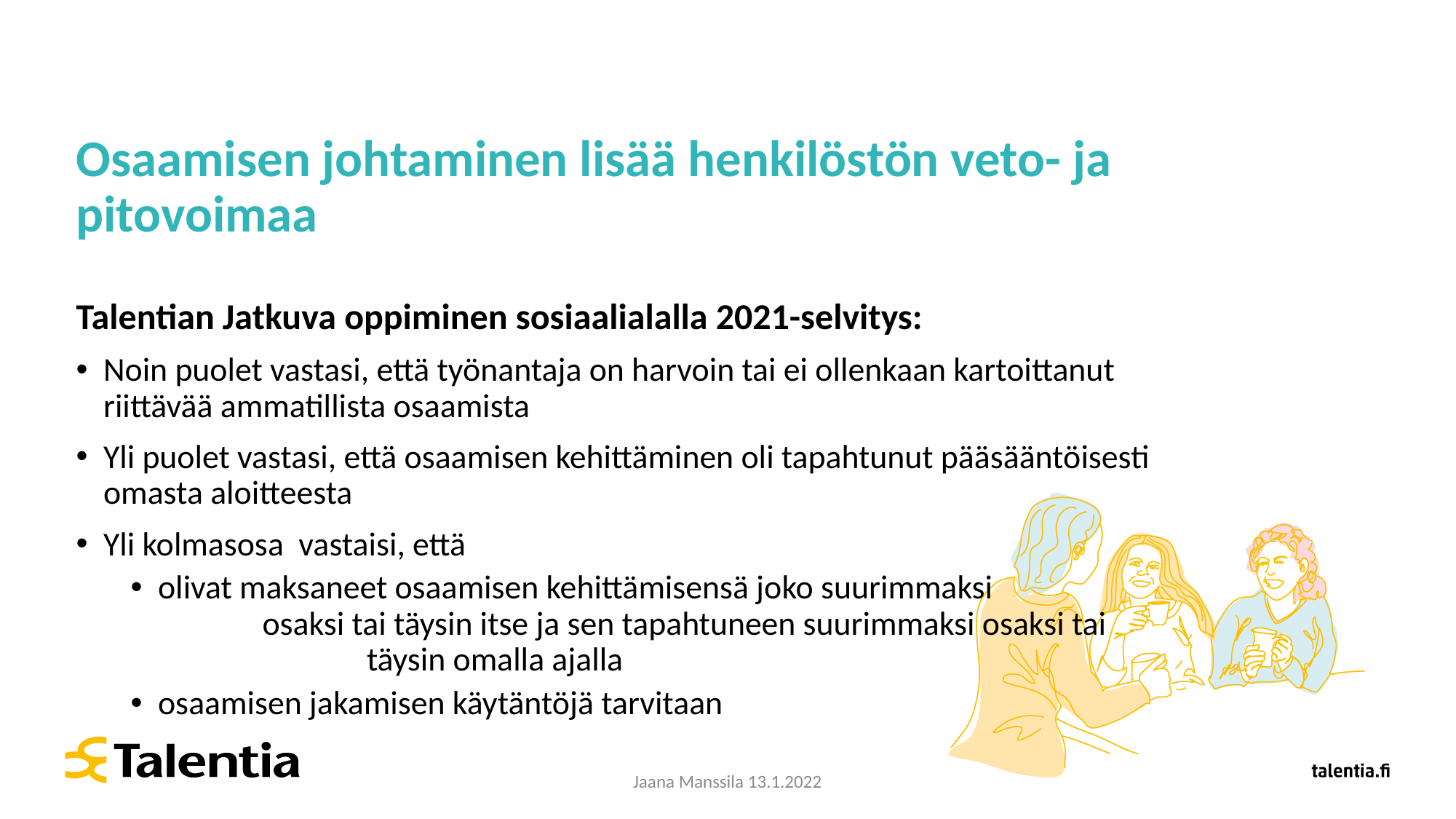

# Osaamisen johtaminen lisää henkilöstön veto- ja pitovoimaa
Talentian Jatkuva oppiminen sosiaalialalla 2021-selvitys:
Noin puolet vastasi, että työnantaja on harvoin tai ei ollenkaan kartoittanut riittävää ammatillista osaamista
Yli puolet vastasi, että osaamisen kehittäminen oli tapahtunut pääsääntöisesti omasta aloitteesta
Yli kolmasosa  vastaisi, että
olivat maksaneet osaamisen kehittämisensä joko suurimmaksi                                    osaksi tai täysin itse ja sen tapahtuneen suurimmaksi osaksi tai                                   täysin omalla ajalla
osaamisen jakamisen käytäntöjä tarvitaan

Jaana Manssila 13.1.2022